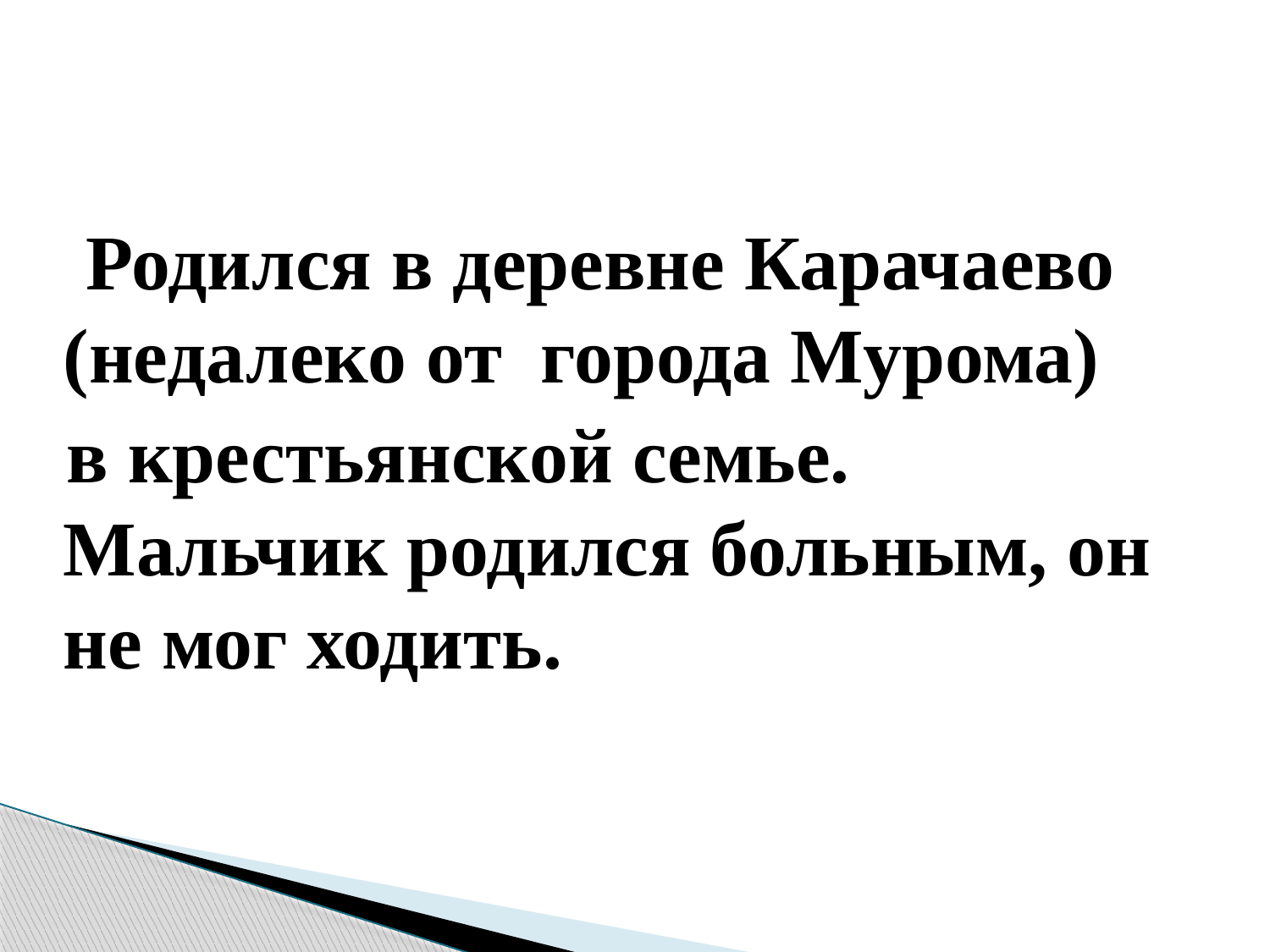

#
   Родился в деревне Карачаево   (недалеко от  города Мурома)
  в крестьянской семье.   Мальчик родился больным, он не мог ходить.